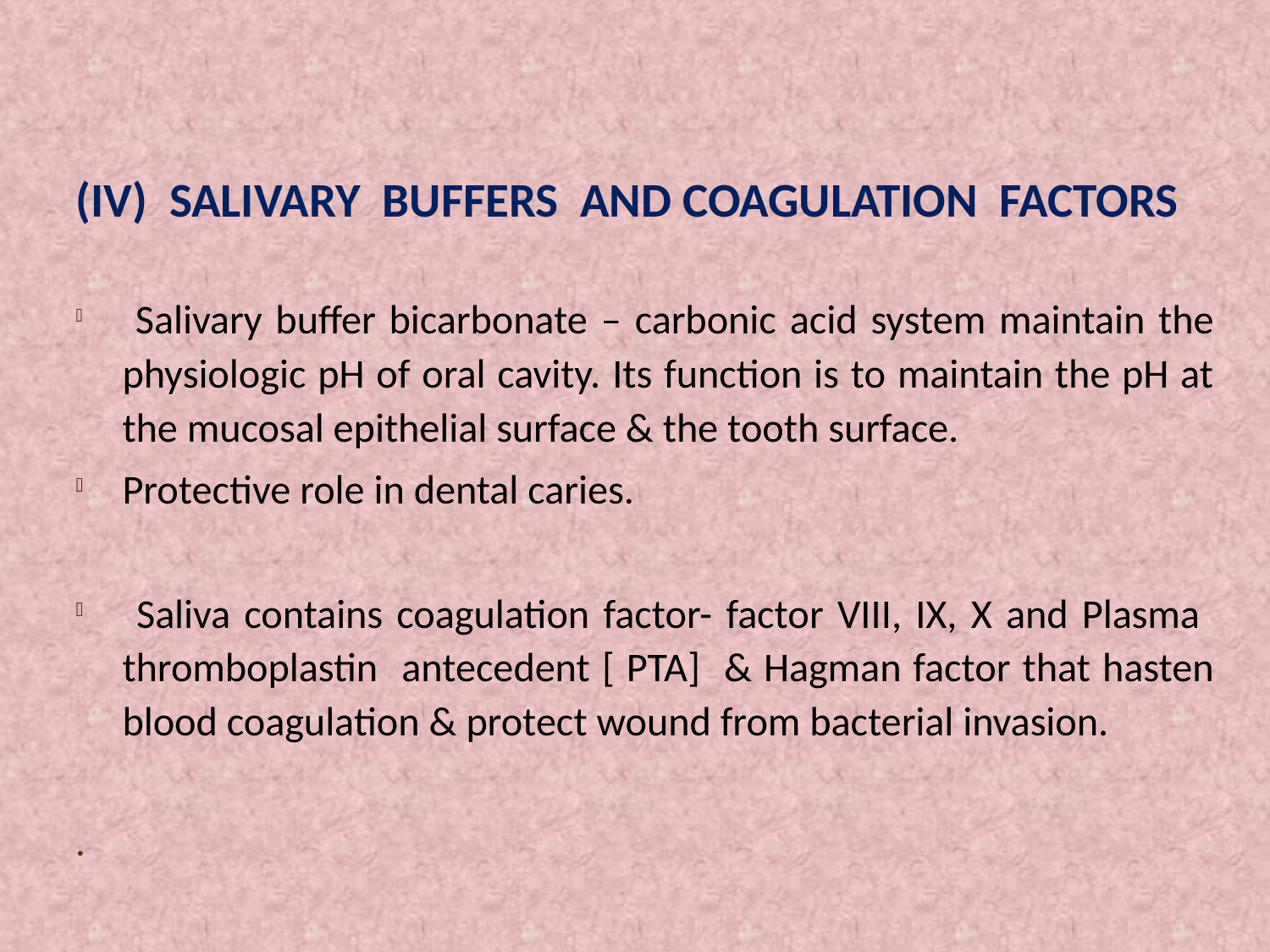

#
(IV)  SALIVARY  BUFFERS  AND COAGULATION  FACTORS

 Salivary buffer bicarbonate – carbonic acid system maintain the physiologic pH of oral cavity. Its function is to maintain the pH at the mucosal epithelial surface & the tooth surface.
Protective role in dental caries.

 Saliva contains coagulation factor- factor VIII, IX, X and Plasma  thromboplastin  antecedent [ PTA]  & Hagman factor that hasten blood coagulation & protect wound from bacterial invasion.

.